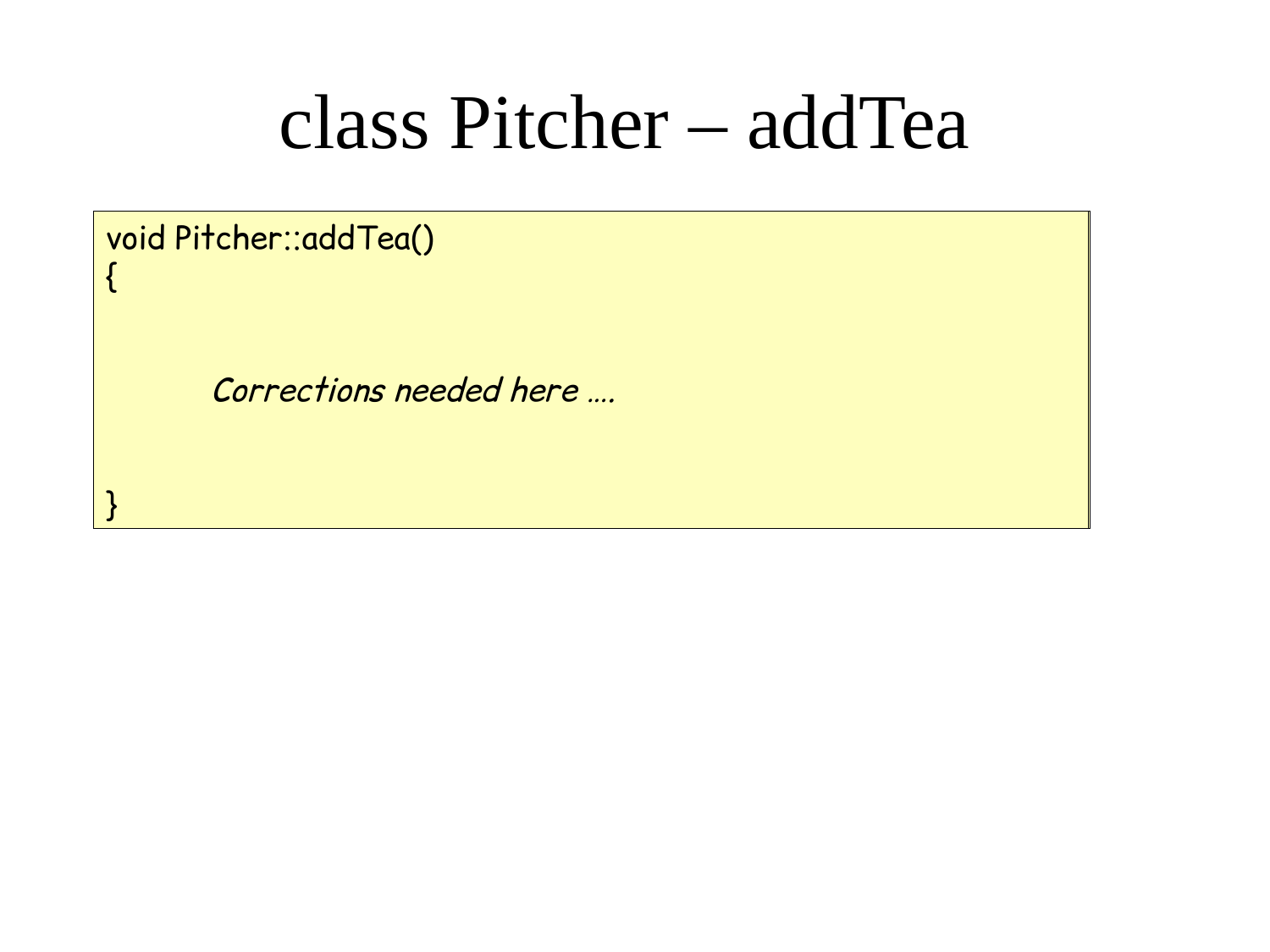

# class Pitcher – addTea
void Pitcher::addTea()
{

           Corrections needed here ….

}
void Pitcher::addTea()
{
    if ( (m_size + 1) > m_capacity )
    {
        m_capacity = m_capacity * 2;    // go with doubling idea here
    }
    ++m_size;
}